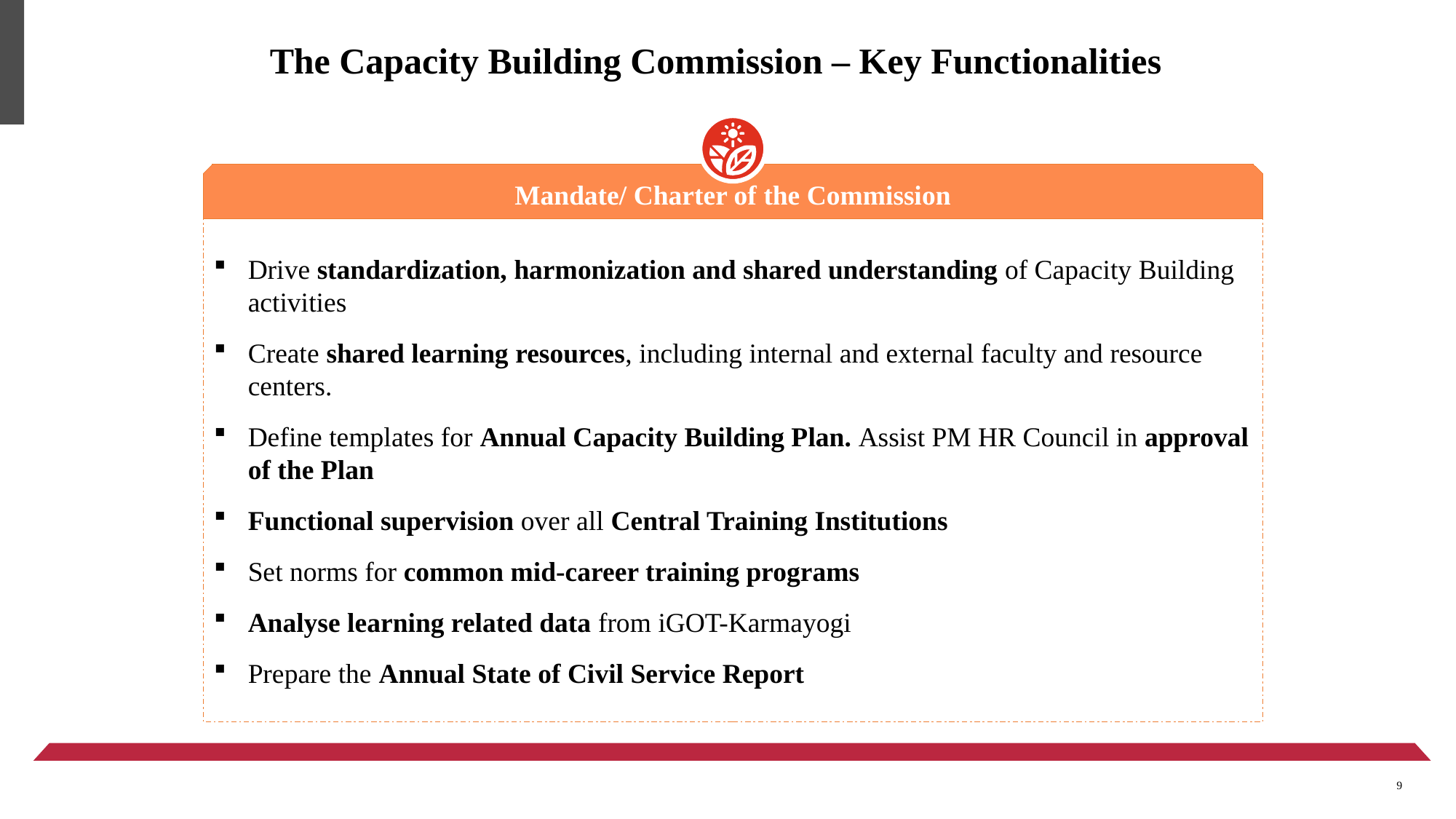

# The Capacity Building Commission – Key Functionalities

Mandate/ Charter of the Commission
Drive standardization, harmonization and shared understanding of Capacity Building activities
Create shared learning resources, including internal and external faculty and resource centers.
Define templates for Annual Capacity Building Plan. Assist PM HR Council in approval of the Plan
Functional supervision over all Central Training Institutions
Set norms for common mid-career training programs
Analyse learning related data from iGOT-Karmayogi
Prepare the Annual State of Civil Service Report

9